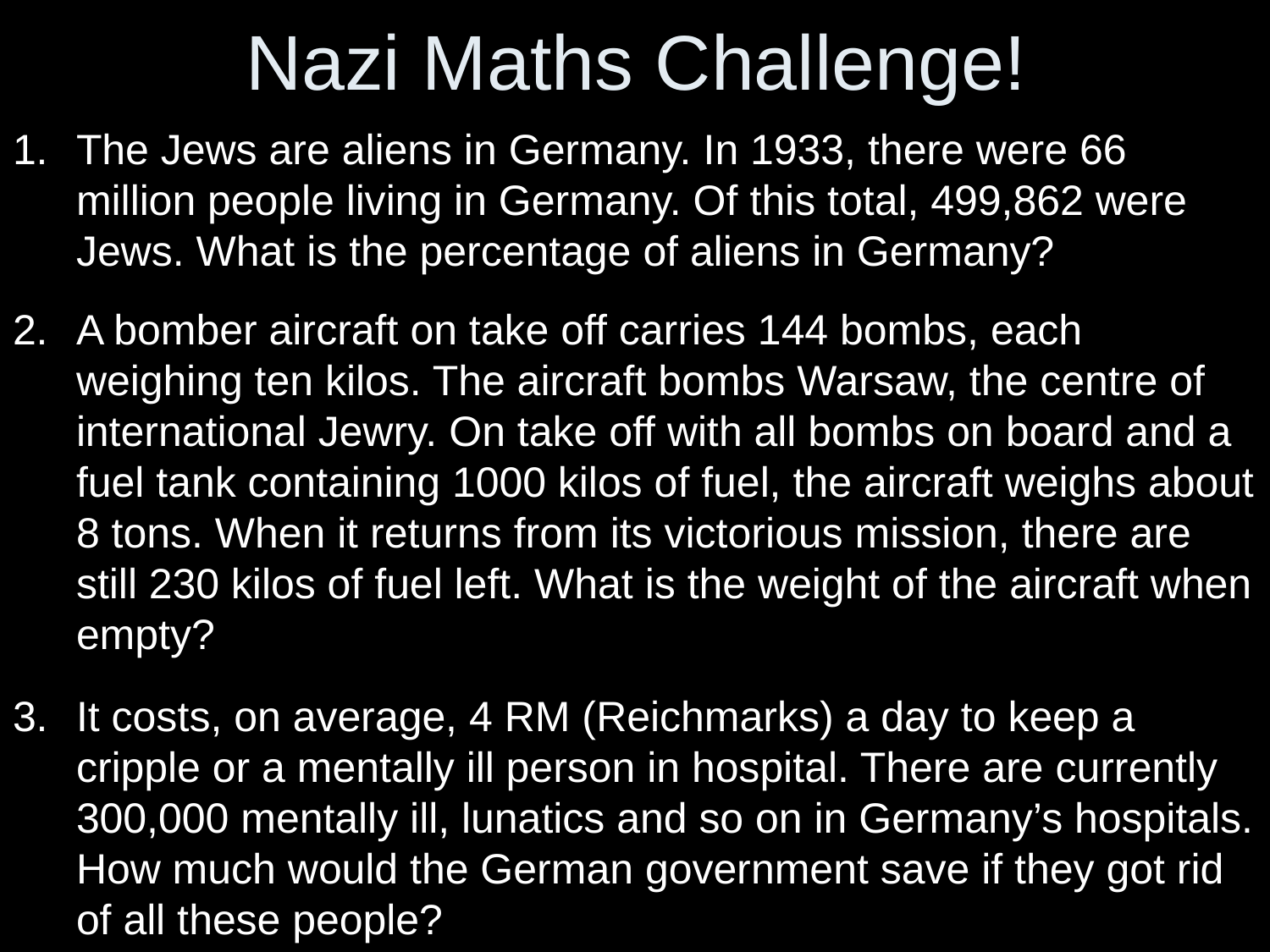

# Nazi Maths Challenge!
The Jews are aliens in Germany. In 1933, there were 66 million people living in Germany. Of this total, 499,862 were Jews. What is the percentage of aliens in Germany?

A bomber aircraft on take off carries 144 bombs, each weighing ten kilos. The aircraft bombs Warsaw, the centre of international Jewry. On take off with all bombs on board and a fuel tank containing 1000 kilos of fuel, the aircraft weighs about 8 tons. When it returns from its victorious mission, there are still 230 kilos of fuel left. What is the weight of the aircraft when empty?

It costs, on average, 4 RM (Reichmarks) a day to keep a cripple or a mentally ill person in hospital. There are currently 300,000 mentally ill, lunatics and so on in Germany’s hospitals. How much would the German government save if they got rid of all these people?